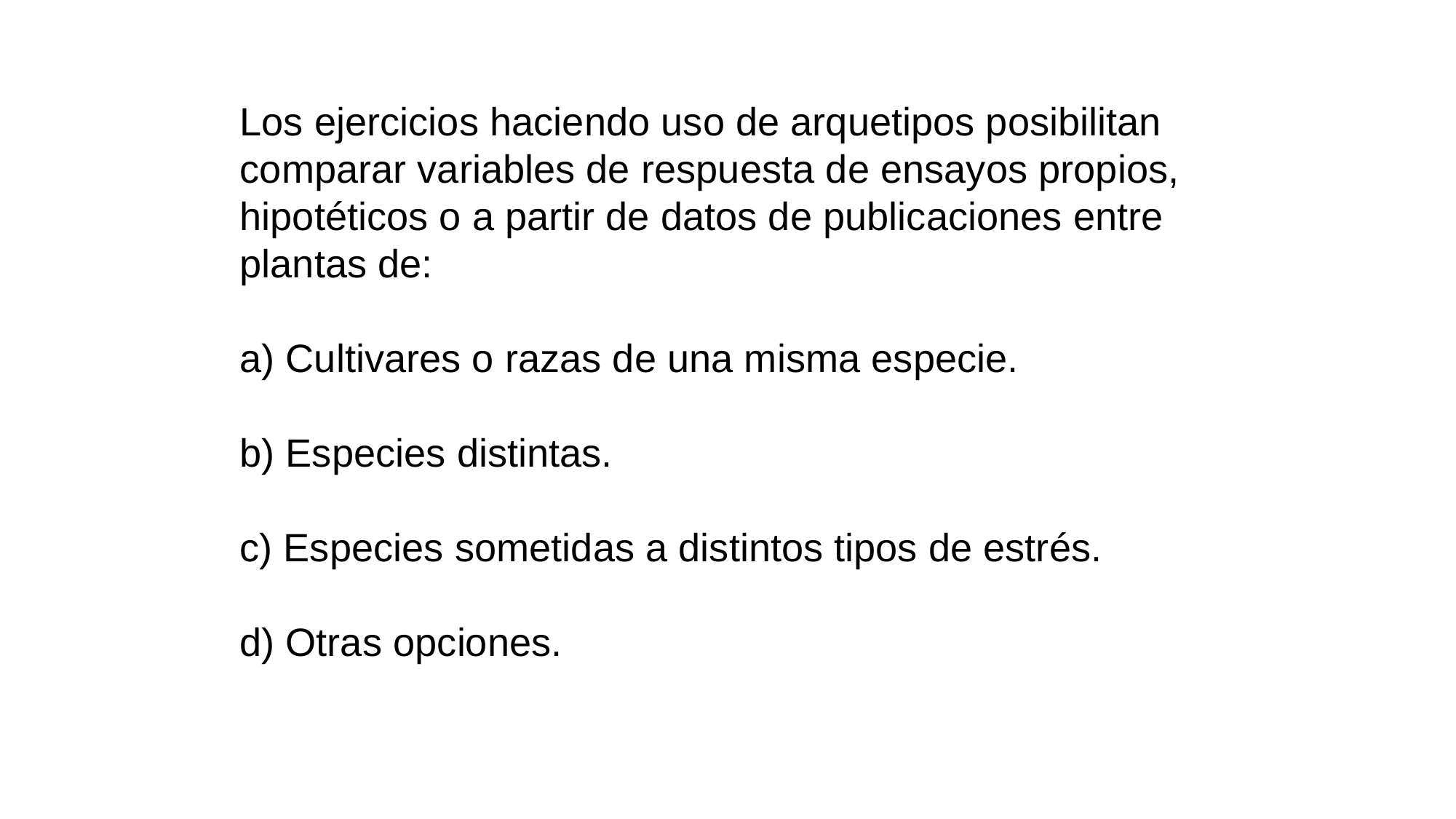

Los ejercicios haciendo uso de arquetipos posibilitan comparar variables de respuesta de ensayos propios, hipotéticos o a partir de datos de publicaciones entre plantas de:

a) Cultivares o razas de una misma especie.

b) Especies distintas.

c) Especies sometidas a distintos tipos de estrés.

d) Otras opciones.